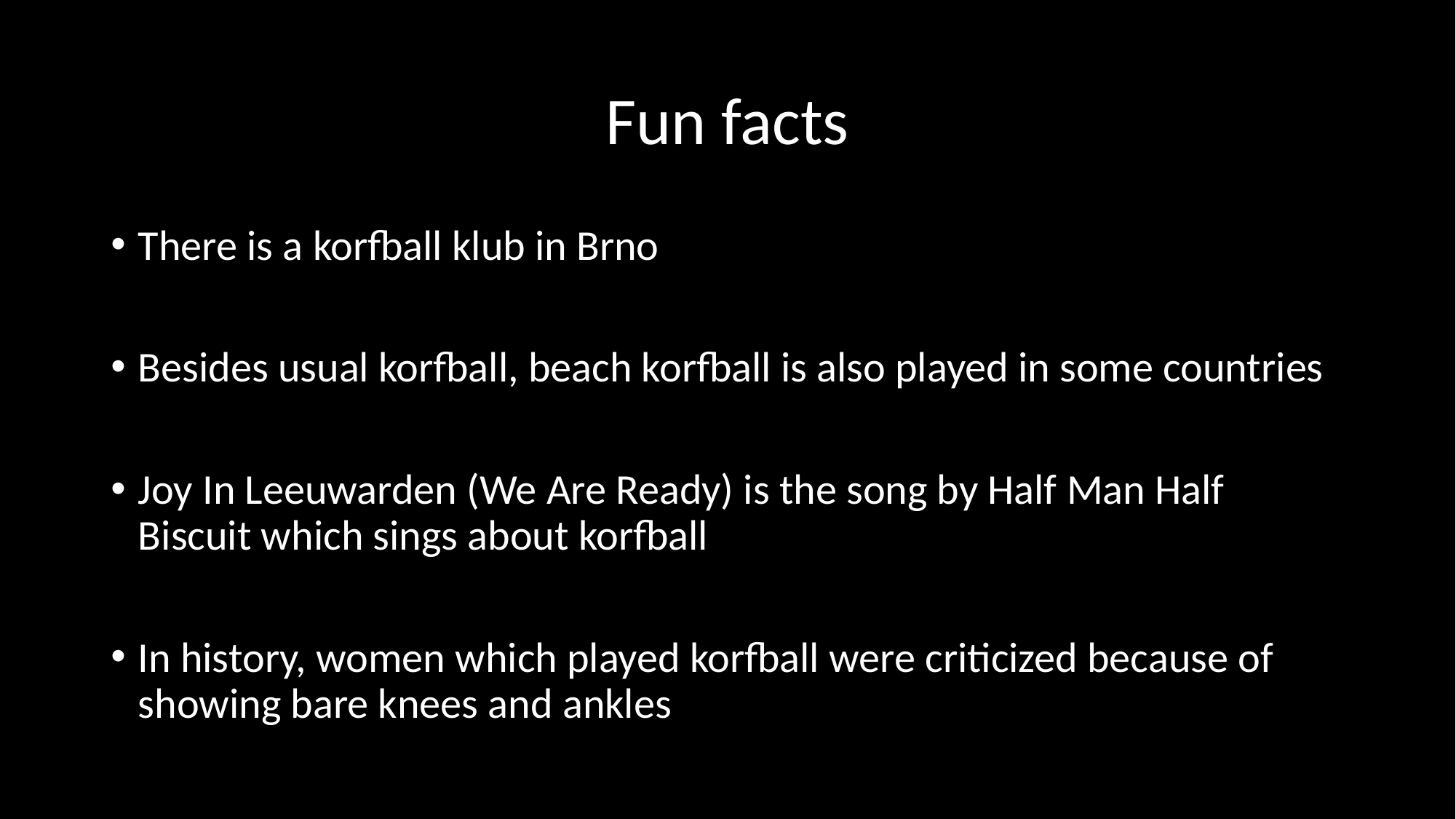

# Fun facts
There is a korfball klub in Brno

Besides usual korfball, beach korfball is also played in some countries

Joy In Leeuwarden (We Are Ready) is the song by Half Man Half Biscuit which sings about korfball

In history, women which played korfball were criticized because of showing bare knees and ankles